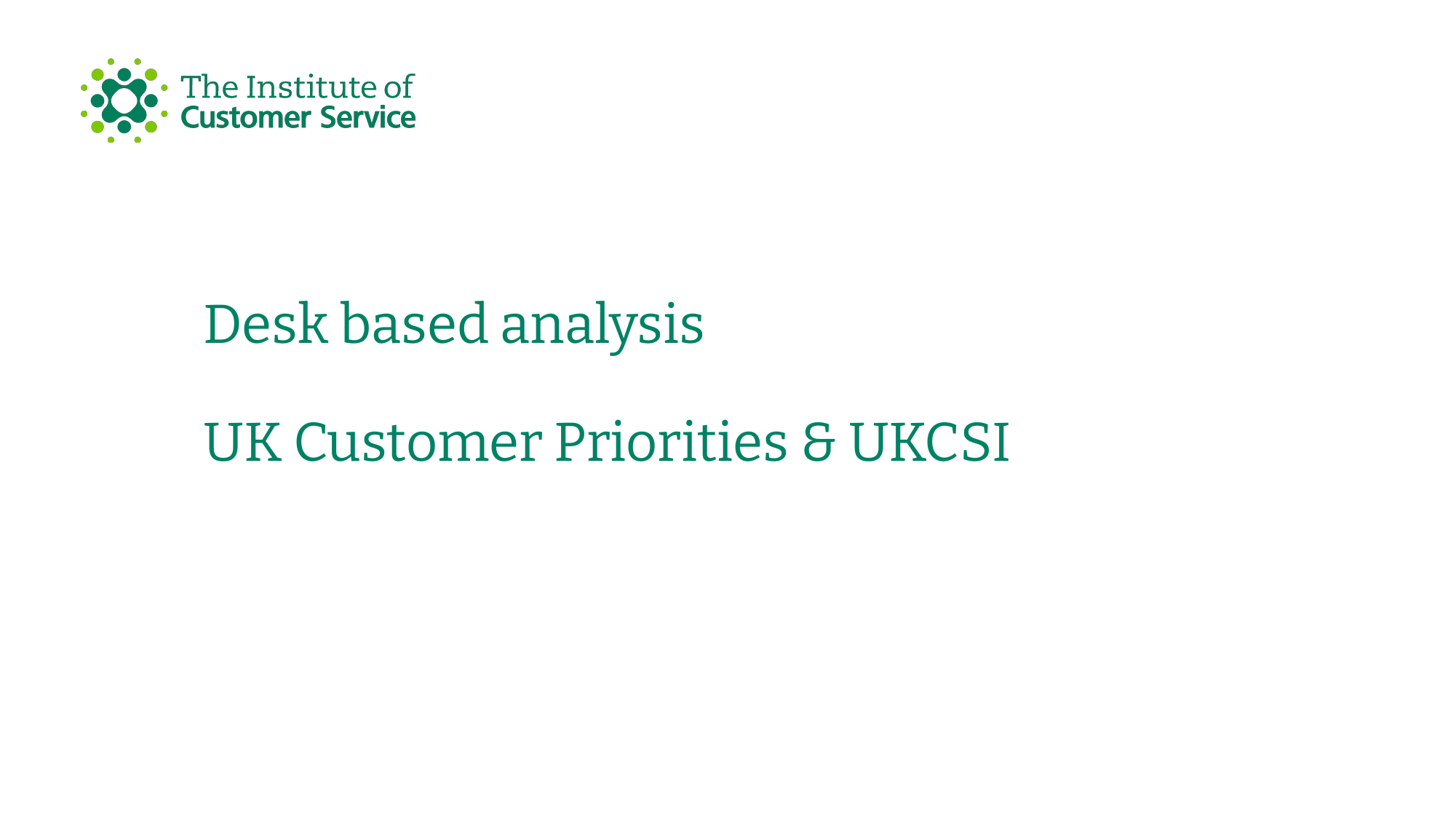

Desk based analysis

UK Customer Priorities & UKCSI